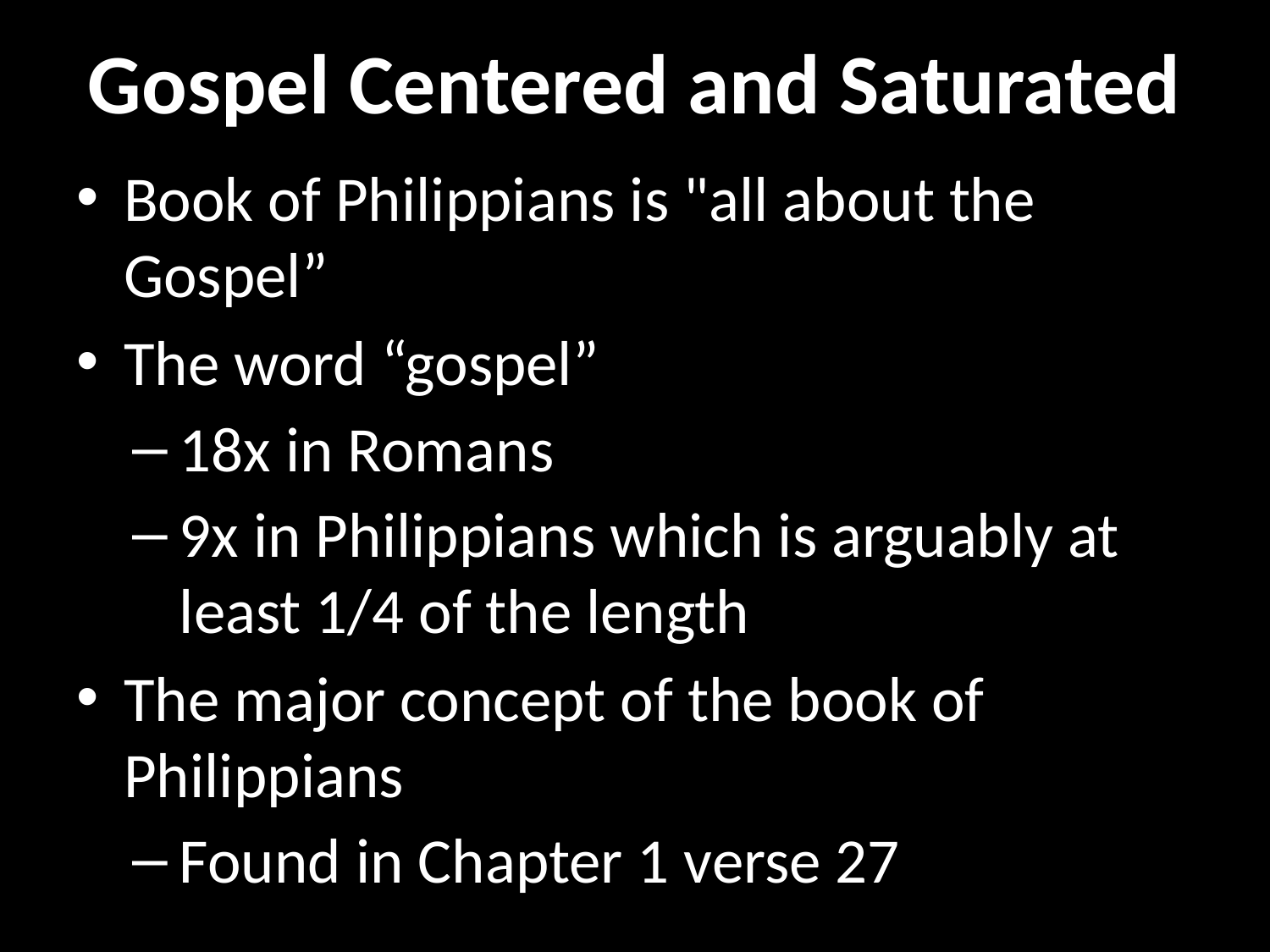

# Gospel Centered and Saturated
Book of Philippians is "all about the Gospel”
The word “gospel”
18x in Romans
9x in Philippians which is arguably at least 1/4 of the length
The major concept of the book of Philippians
Found in Chapter 1 verse 27